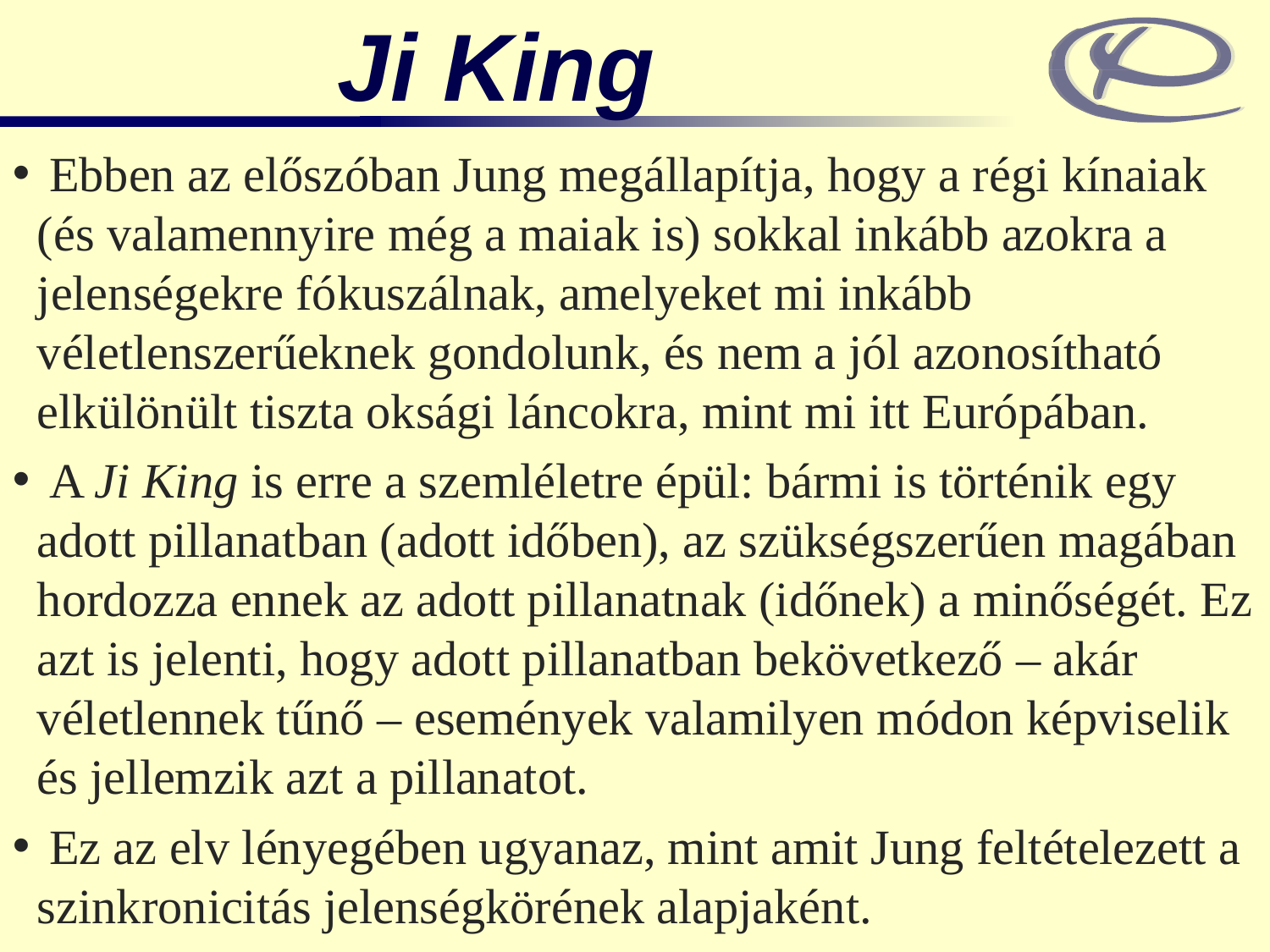

Ji King
 Ebben az előszóban Jung megállapítja, hogy a régi kínaiak (és valamennyire még a maiak is) sokkal inkább azokra a jelenségekre fókuszálnak, amelyeket mi inkább véletlenszerűeknek gondolunk, és nem a jól azonosítható elkülönült tiszta oksági láncokra, mint mi itt Európában.
 A Ji King is erre a szemléletre épül: bármi is történik egy adott pillanatban (adott időben), az szükségszerűen magában hordozza ennek az adott pillanatnak (időnek) a minőségét. Ez azt is jelenti, hogy adott pillanatban bekövetkező – akár véletlennek tűnő – események valamilyen módon képviselik és jellemzik azt a pillanatot.
 Ez az elv lényegében ugyanaz, mint amit Jung feltételezett a szinkronicitás jelenségkörének alapjaként.